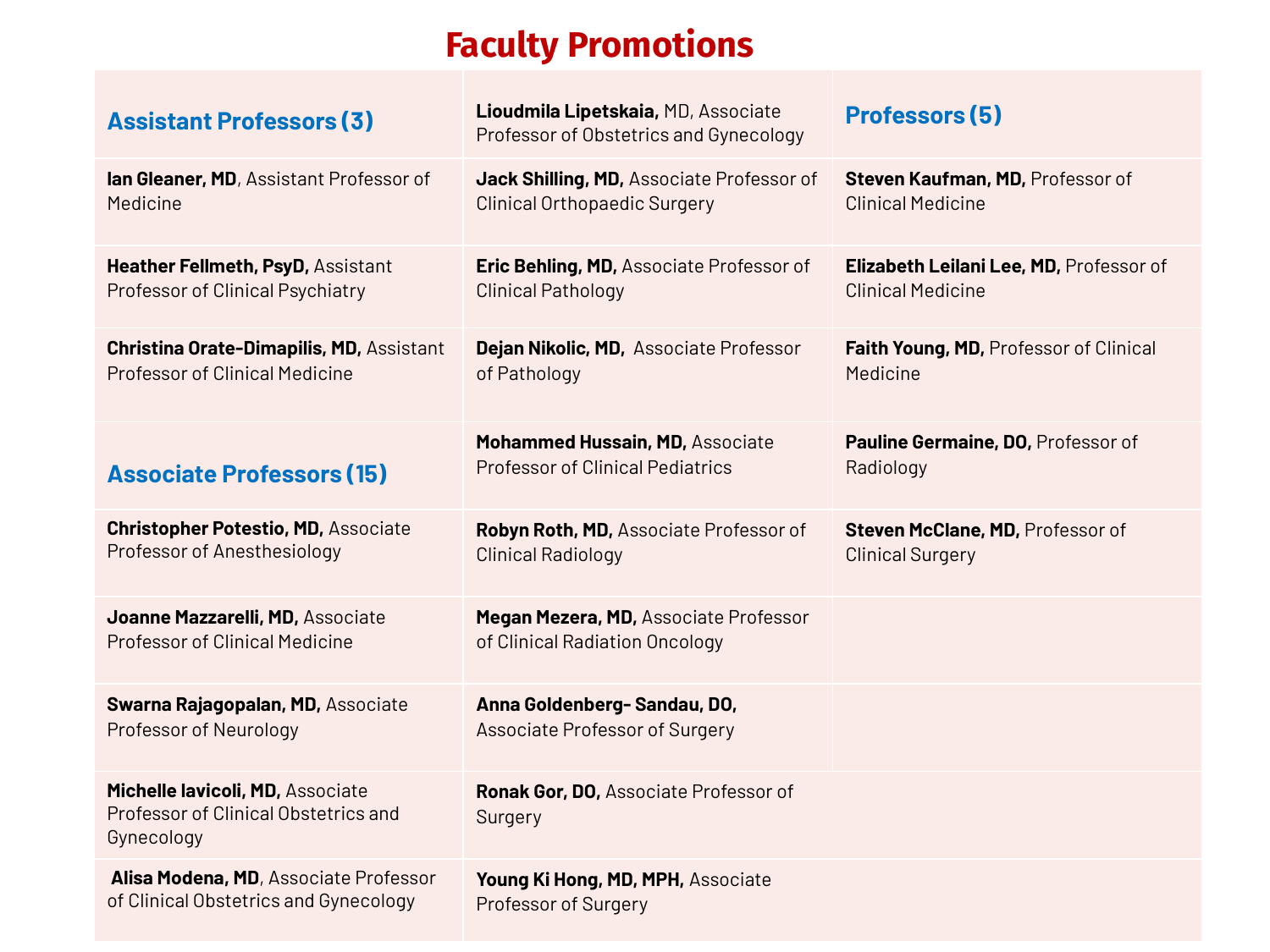

|  | Faculty Promotions |  |
| --- | --- | --- |
|  |  |  |
| Assistant Professors (3) | Lioudmila Lipetskaia, MD, Associate Professor of Obstetrics and Gynecology | Professors (5) |
| --- | --- | --- |
| Ian Gleaner, MD, Assistant Professor of Medicine | Jack Shilling, MD, Associate Professor of Clinical Orthopaedic Surgery | Steven Kaufman, MD, Professor of Clinical Medicine |
| Heather Fellmeth, PsyD, Assistant Professor of Clinical Psychiatry | Eric Behling, MD, Associate Professor of Clinical Pathology | Elizabeth Leilani Lee, MD, Professor of Clinical Medicine |
| Christina Orate-Dimapilis, MD, Assistant Professor of Clinical Medicine | Dejan Nikolic, MD, Associate Professor of Pathology | Faith Young, MD, Professor of Clinical Medicine |
| Associate Professors (15) | Mohammed Hussain, MD, Associate Professor of Clinical Pediatrics | Pauline Germaine, DO, Professor of Radiology |
| Christopher Potestio, MD, Associate Professor of Anesthesiology | Robyn Roth, MD, Associate Professor of Clinical Radiology | Steven McClane, MD, Professor of Clinical Surgery |
| Joanne Mazzarelli, MD, Associate Professor of Clinical Medicine | Megan Mezera, MD, Associate Professor of Clinical Radiation Oncology |  |
| Swarna Rajagopalan, MD, Associate Professor of Neurology | Anna Goldenberg- Sandau, DO, Associate Professor of Surgery |  |
| Michelle Iavicoli, MD, Associate Professor of Clinical Obstetrics and Gynecology | Ronak Gor, DO, Associate Professor of Surgery |  |
| Alisa Modena, MD, Associate Professor of Clinical Obstetrics and Gynecology | Young Ki Hong, MD, MPH, Associate Professor of Surgery |  |